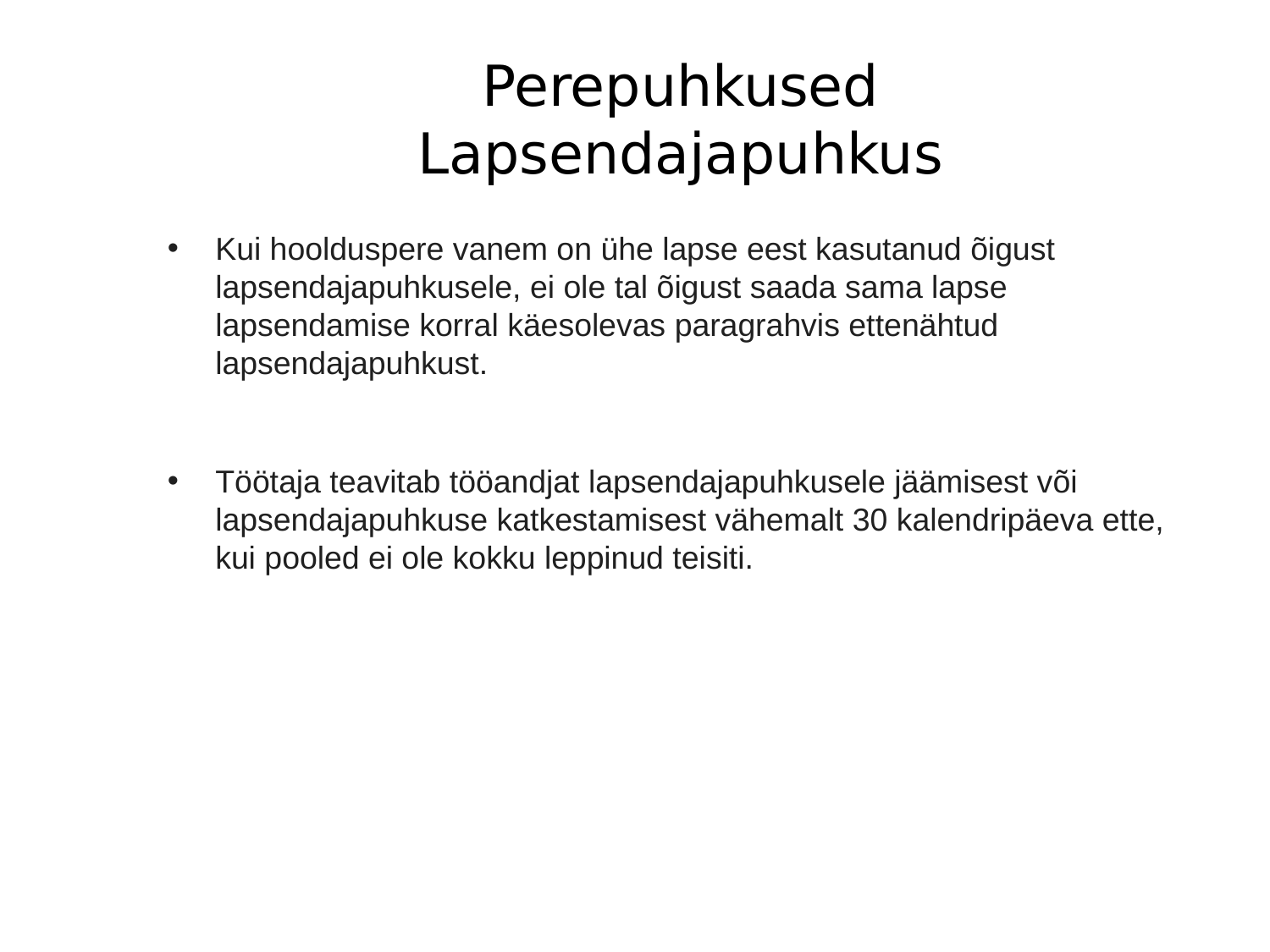

# Perepuhkused Lapsendajapuhkus
Kui hoolduspere vanem on ühe lapse eest kasutanud õigust lapsendajapuhkusele, ei ole tal õigust saada sama lapse lapsendamise korral käesolevas paragrahvis ettenähtud lapsendajapuhkust.

Töötaja teavitab tööandjat lapsendajapuhkusele jäämisest või lapsendajapuhkuse katkestamisest vähemalt 30 kalendripäeva ette, kui pooled ei ole kokku leppinud teisiti.